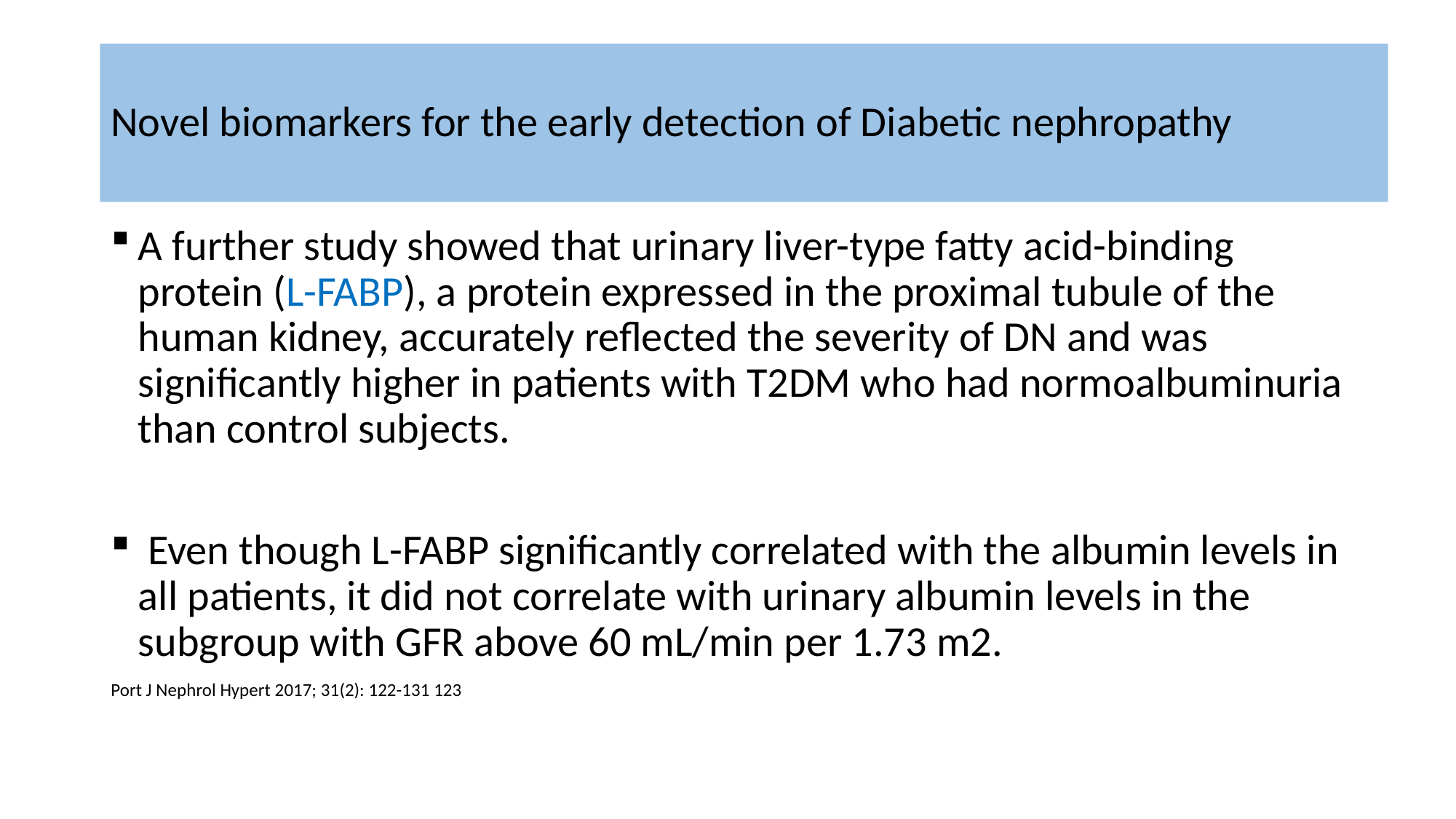

# Novel biomarkers for the early detection of Diabetic nephropathy
A further study showed that urinary liver-type fatty acid-binding protein (L-FABP), a protein expressed in the proximal tubule of the human kidney, accurately reflected the severity of DN and was significantly higher in patients with T2DM who had normoalbuminuria than control subjects.

 Even though L-FABP significantly correlated with the albumin levels in all patients, it did not correlate with urinary albumin levels in the subgroup with GFR above 60 mL/min per 1.73 m2.
Port J Nephrol Hypert 2017; 31(2): 122-131 123